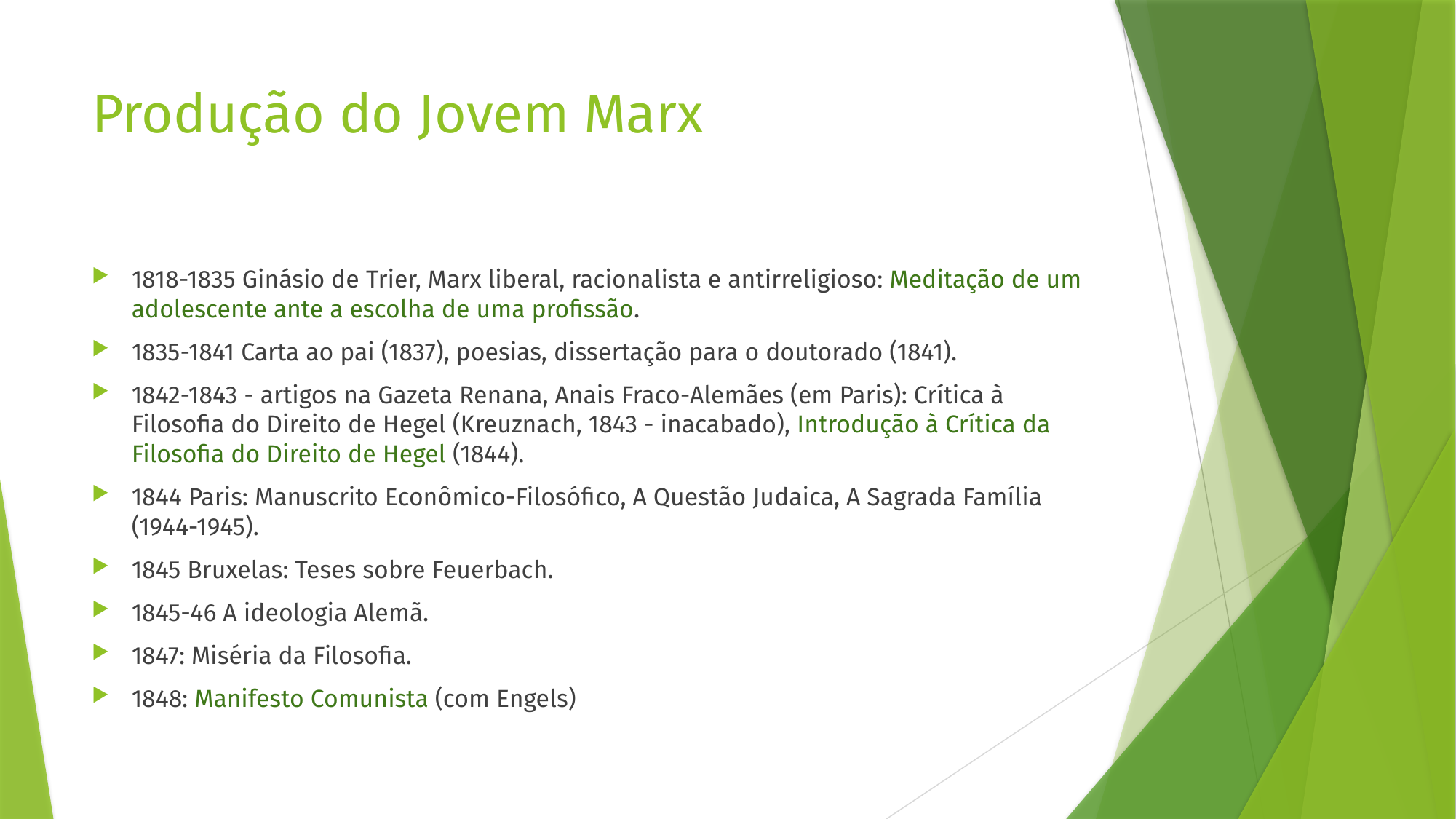

# Produção do Jovem Marx
1818-1835 Ginásio de Trier, Marx liberal, racionalista e antirreligioso: Meditação de um adolescente ante a escolha de uma profissão.
1835-1841 Carta ao pai (1837), poesias, dissertação para o doutorado (1841).
1842-1843 - artigos na Gazeta Renana, Anais Fraco-Alemães (em Paris): Crítica à Filosofia do Direito de Hegel (Kreuznach, 1843 - inacabado), Introdução à Crítica da Filosofia do Direito de Hegel (1844).
1844 Paris: Manuscrito Econômico-Filosófico, A Questão Judaica, A Sagrada Família (1944-1945).
1845 Bruxelas: Teses sobre Feuerbach.
1845-46 A ideologia Alemã.
1847: Miséria da Filosofia.
1848: Manifesto Comunista (com Engels)